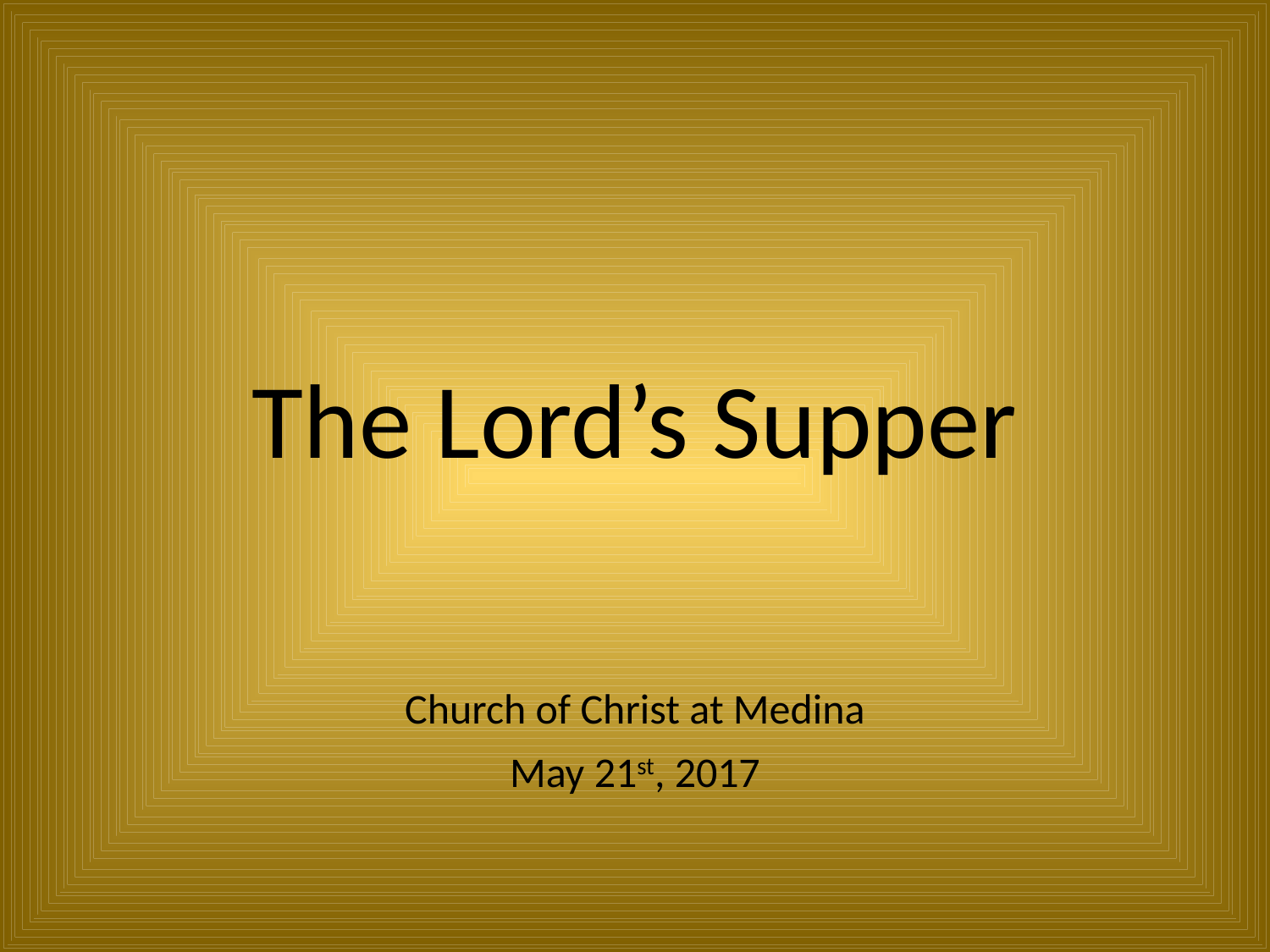

# The Lord’s Supper
Church of Christ at Medina
May 21st, 2017